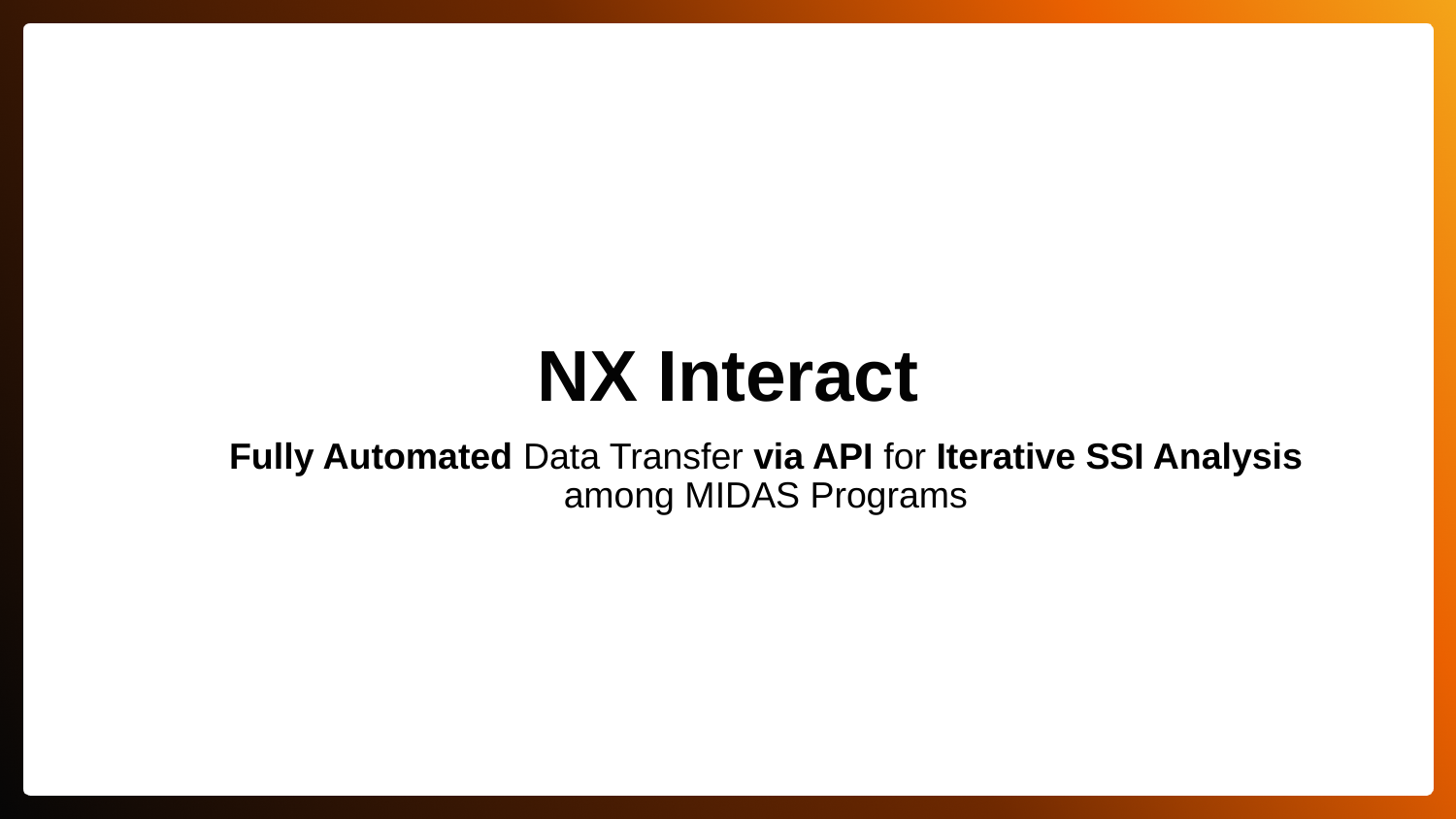

# NX Interact
Fully Automated Data Transfer via API for Iterative SSI Analysis among MIDAS Programs